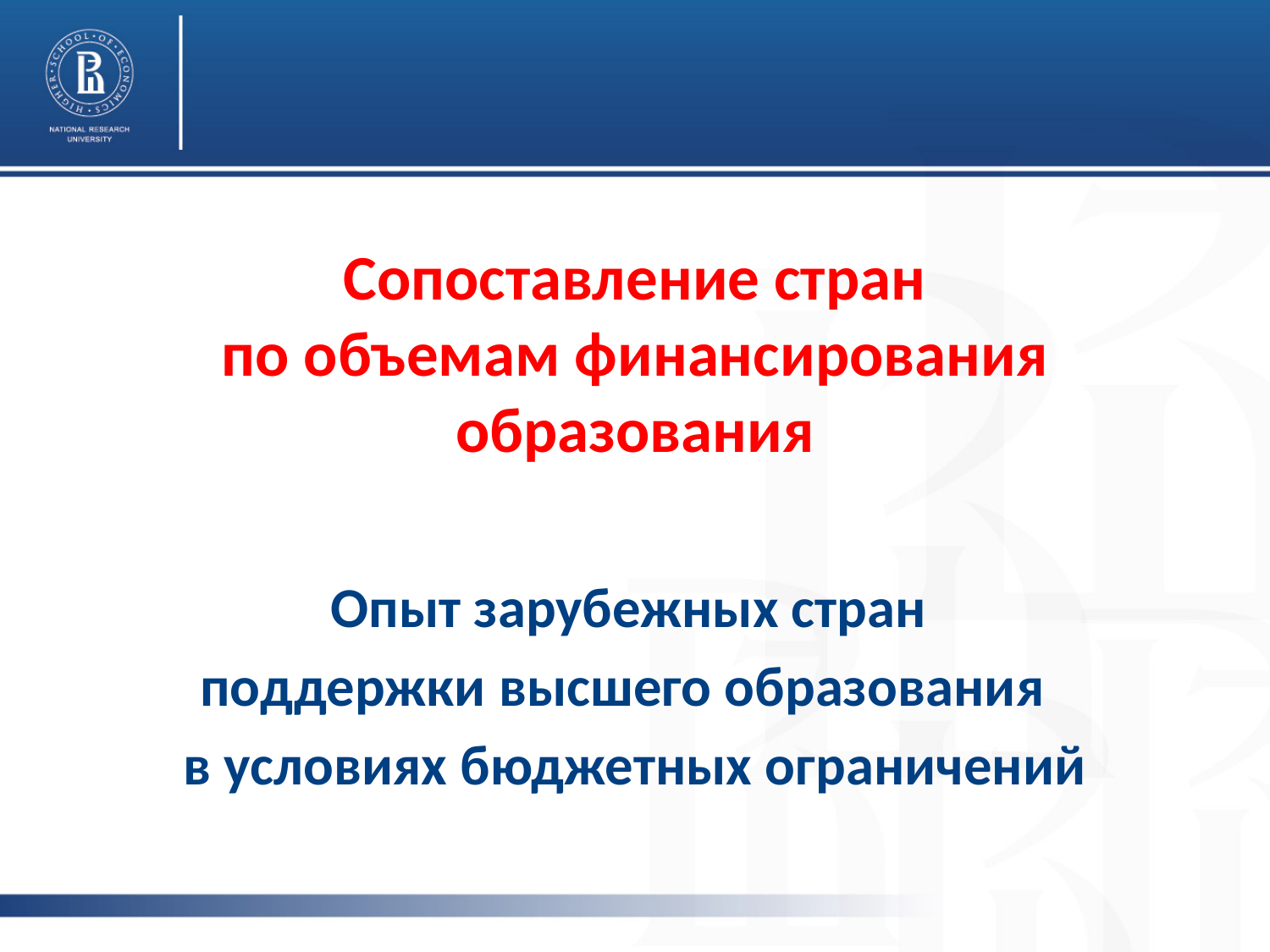

# Сопоставление стран по объемам финансирования образования
Опыт зарубежных стран
поддержки высшего образования
в условиях бюджетных ограничений